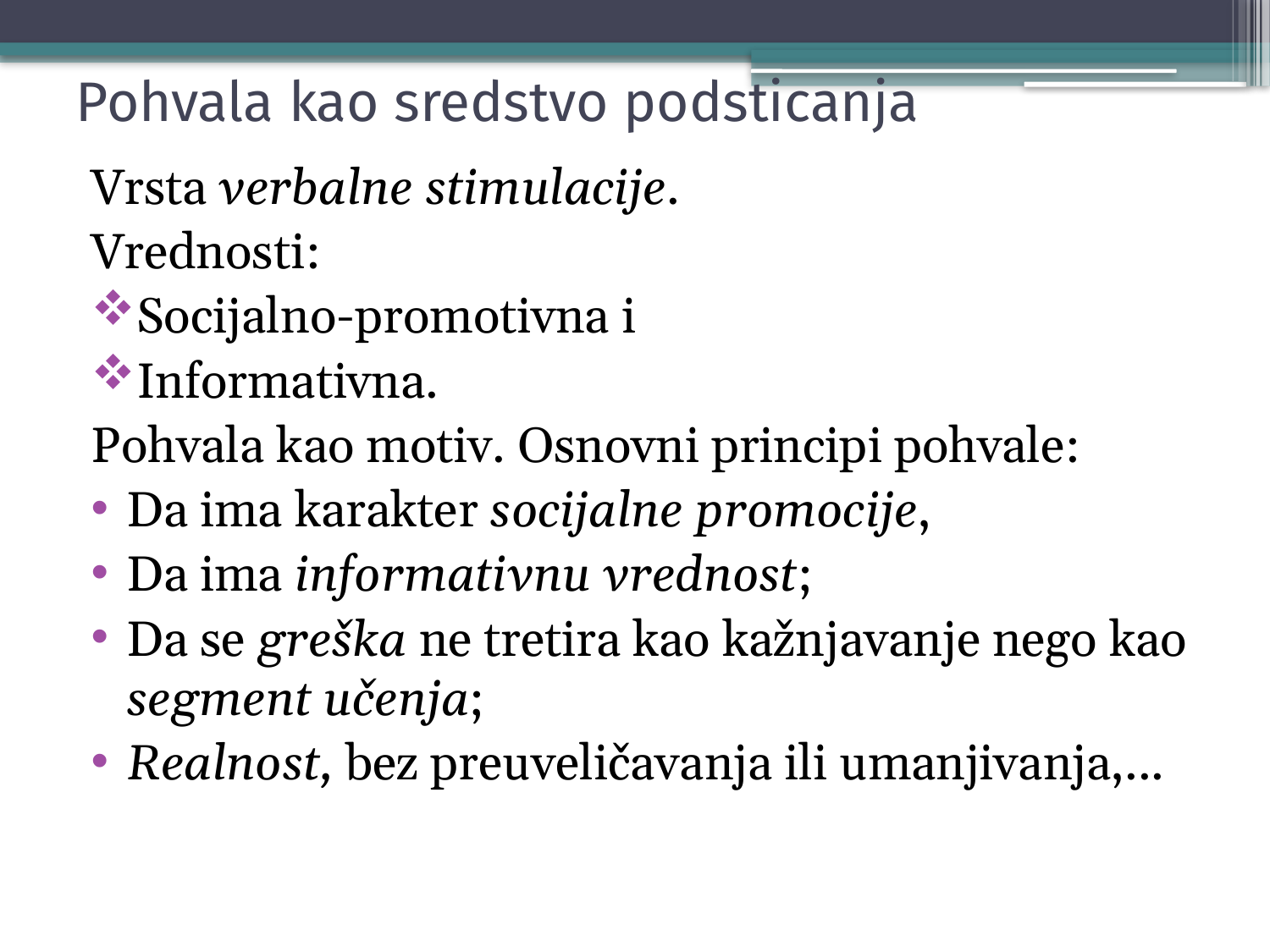

# Pohvala kao sredstvo podsticanja
Vrsta verbalne stimulacije.
Vrednosti:
Socijalno-promotivna i
Informativna.
Pohvala kao motiv. Osnovni principi pohvale:
Da ima karakter socijalne promocije,
Da ima informativnu vrednost;
Da se greška ne tretira kao kažnjavanje nego kao segment učenja;
Realnost, bez preuveličavanja ili umanjivanja,...